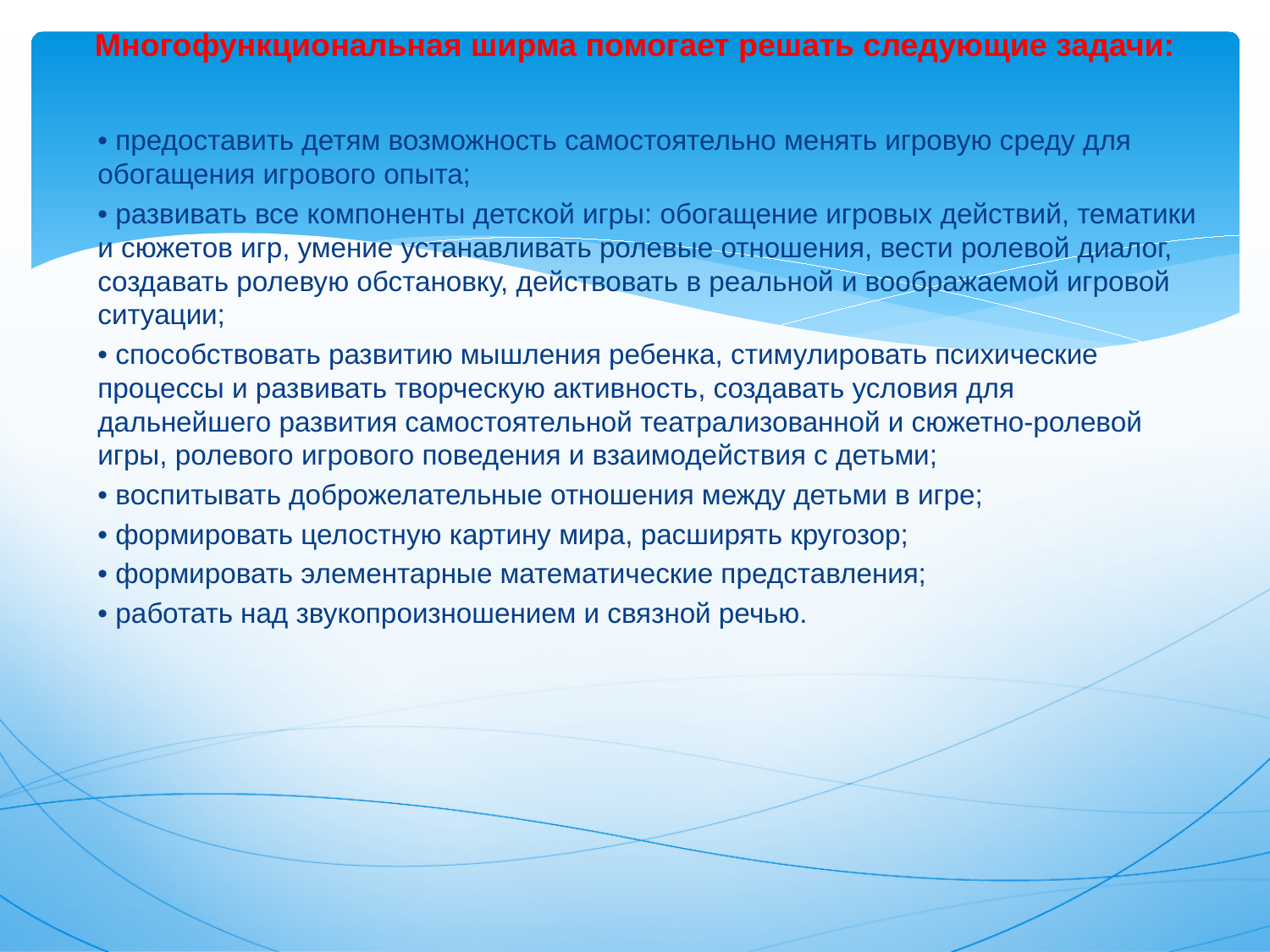

# Многофункциональная ширма помогает решать следующие задачи:
• предоставить детям возможность самостоятельно менять игровую среду для обогащения игрового опыта;
• развивать все компоненты детской игры: обогащение игровых действий, тематики и сюжетов игр, умение устанавливать ролевые отношения, вести ролевой диалог, создавать ролевую обстановку, действовать в реальной и воображаемой игровой ситуации;
• способствовать развитию мышления ребенка, стимулировать психические процессы и развивать творческую активность, создавать условия для дальнейшего развития самостоятельной театрализованной и сюжетно-ролевой игры, ролевого игрового поведения и взаимодействия с детьми;
• воспитывать доброжелательные отношения между детьми в игре;
• формировать целостную картину мира, расширять кругозор;
• формировать элементарные математические представления;
• работать над звукопроизношением и связной речью.